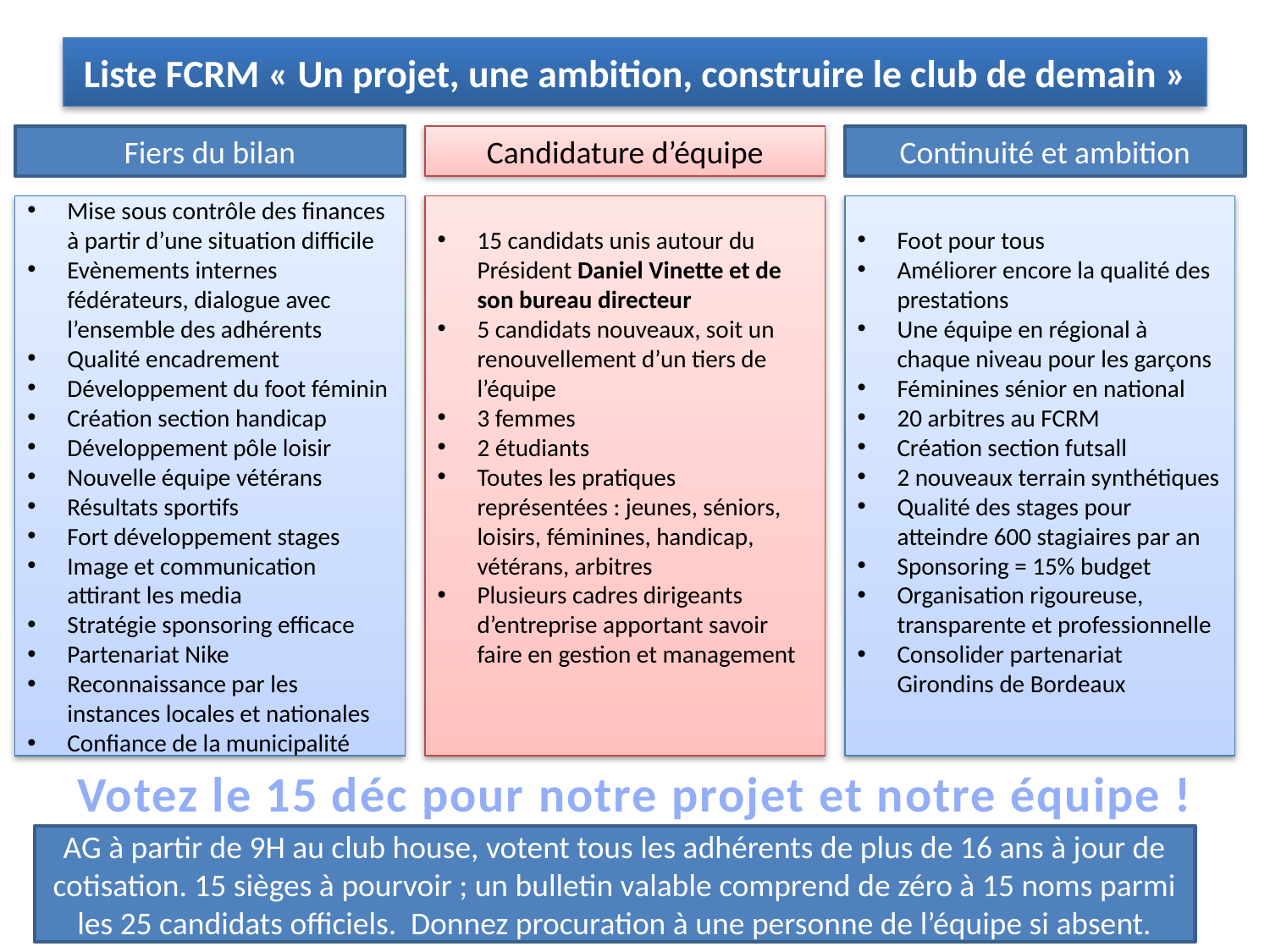

# Liste FCRM « Un projet, une ambition, construire le club de demain »
Fiers du bilan
Candidature d’équipe
Continuité et ambition
Mise sous contrôle des finances à partir d’une situation difficile
Evènements internes fédérateurs, dialogue avec l’ensemble des adhérents
Qualité encadrement
Développement du foot féminin
Création section handicap
Développement pôle loisir
Nouvelle équipe vétérans
Résultats sportifs
Fort développement stages
Image et communication attirant les media
Stratégie sponsoring efficace
Partenariat Nike
Reconnaissance par les instances locales et nationales
Confiance de la municipalité
15 candidats unis autour du Président Daniel Vinette et de son bureau directeur
5 candidats nouveaux, soit un renouvellement d’un tiers de l’équipe
3 femmes
2 étudiants
Toutes les pratiques représentées : jeunes, séniors, loisirs, féminines, handicap, vétérans, arbitres
Plusieurs cadres dirigeants d’entreprise apportant savoir faire en gestion et management

Foot pour tous
Améliorer encore la qualité des prestations
Une équipe en régional à chaque niveau pour les garçons
Féminines sénior en national
20 arbitres au FCRM
Création section futsall
2 nouveaux terrain synthétiques
Qualité des stages pour atteindre 600 stagiaires par an
Sponsoring = 15% budget
Organisation rigoureuse, transparente et professionnelle
Consolider partenariat Girondins de Bordeaux

Votez le 15 déc pour notre projet et notre équipe !
AG à partir de 9H au club house, votent tous les adhérents de plus de 16 ans à jour de cotisation. 15 sièges à pourvoir ; un bulletin valable comprend de zéro à 15 noms parmi les 25 candidats officiels.  Donnez procuration à une personne de l’équipe si absent.